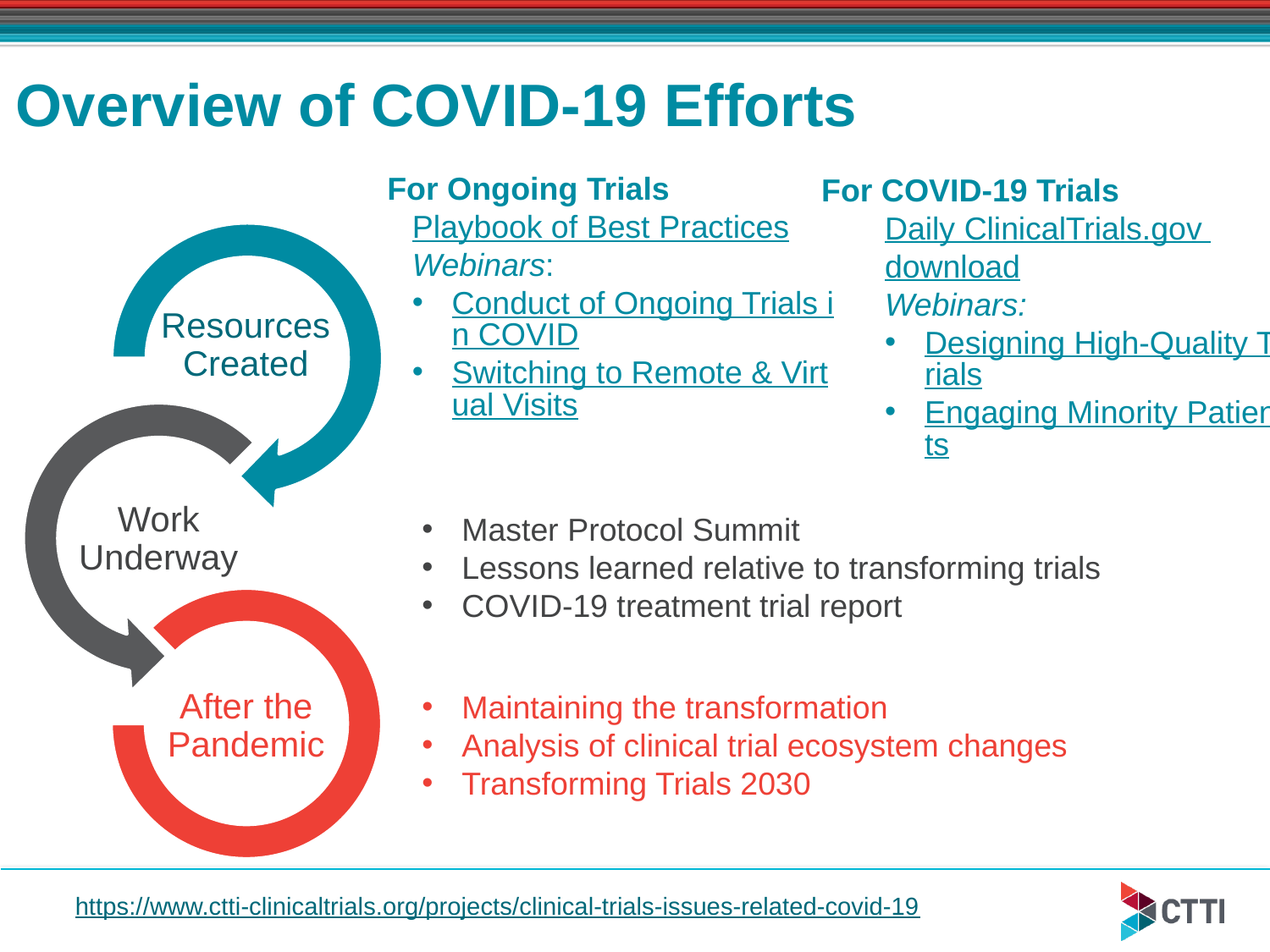

Resources Created

Work Underway

After the Pandemic
# Overview of COVID-19 Efforts
For Ongoing Trials
Playbook of Best
Practices
Webinars:
Conduct of Ongoing Trials in COVID
Switching to Remote & Virtual Visits
For COVID-19 Trials
Daily ClinicalTrials.gov download
Webinars:
Designing High-Quality Trials
Engaging Minority Patients
Master Protocol Summit
Lessons learned relative to transforming trials
COVID-19 treatment trial report
Maintaining the transformation
Analysis of clinical trial ecosystem changes
Transforming Trials 2030
https://www.ctti-clinicaltrials.org/projects/clinical-trials-issues-related-covid-19